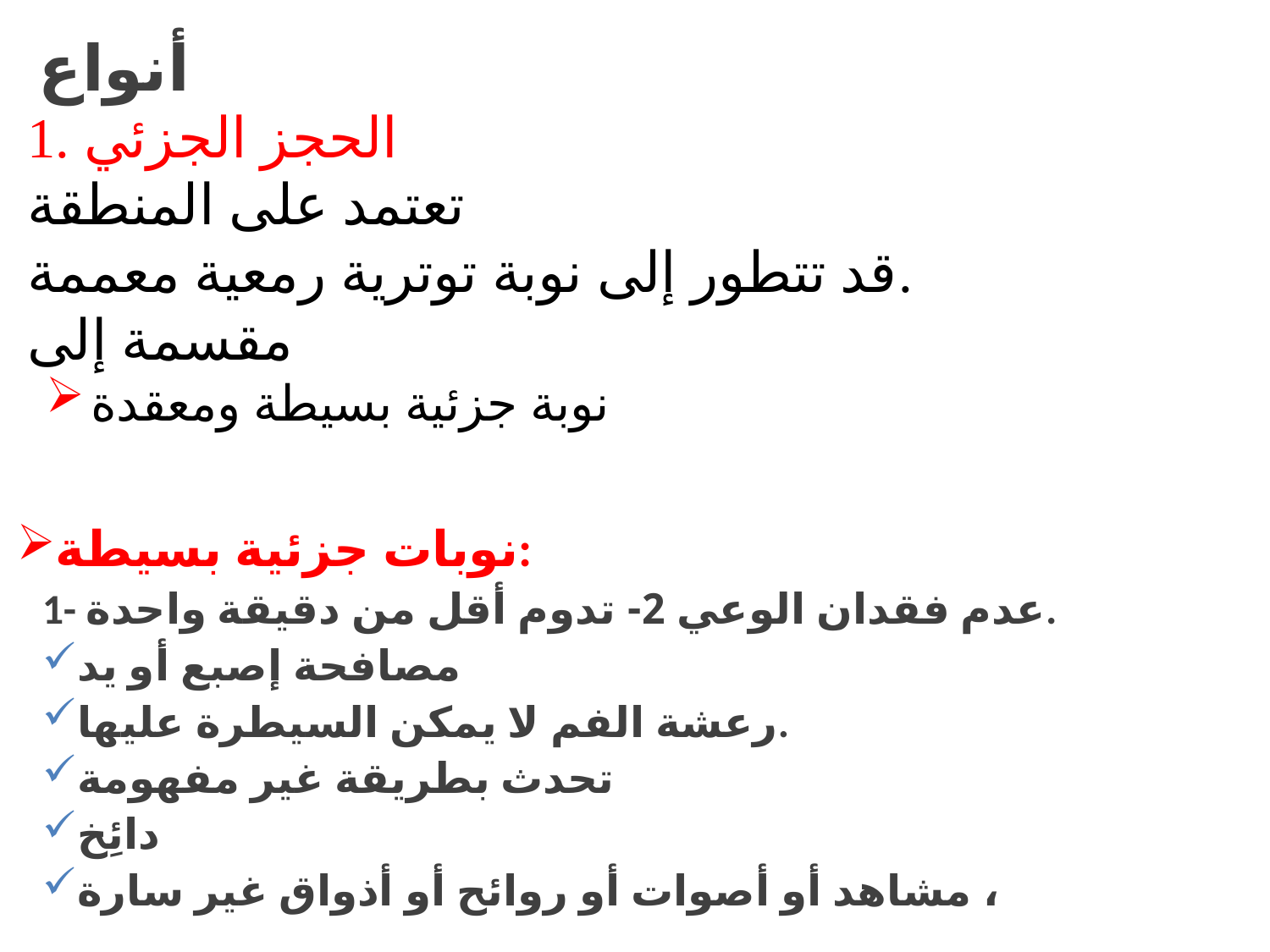

# أنواع
1. الحجز الجزئي
تعتمد على المنطقة
قد تتطور إلى نوبة توترية رمعية معممة.
مقسمة إلى
نوبة جزئية بسيطة ومعقدة
نوبات جزئية بسيطة:
1- عدم فقدان الوعي 2- تدوم أقل من دقيقة واحدة.
مصافحة إصبع أو يد
رعشة الفم لا يمكن السيطرة عليها.
تحدث بطريقة غير مفهومة
دائِخ
مشاهد أو أصوات أو روائح أو أذواق غير سارة ،